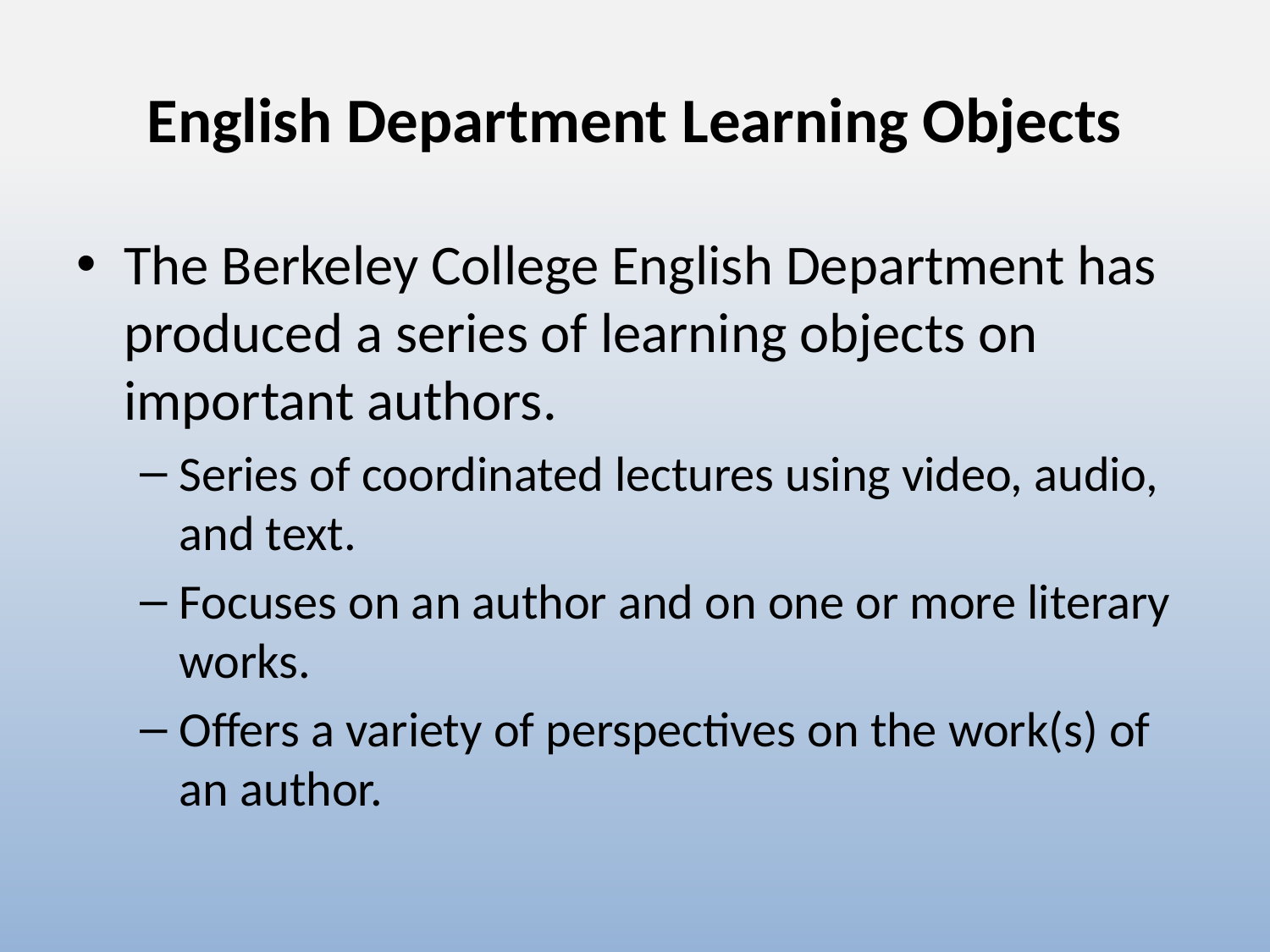

# English Department Learning Objects
The Berkeley College English Department has produced a series of learning objects on important authors.
Series of coordinated lectures using video, audio, and text.
Focuses on an author and on one or more literary works.
Offers a variety of perspectives on the work(s) of an author.